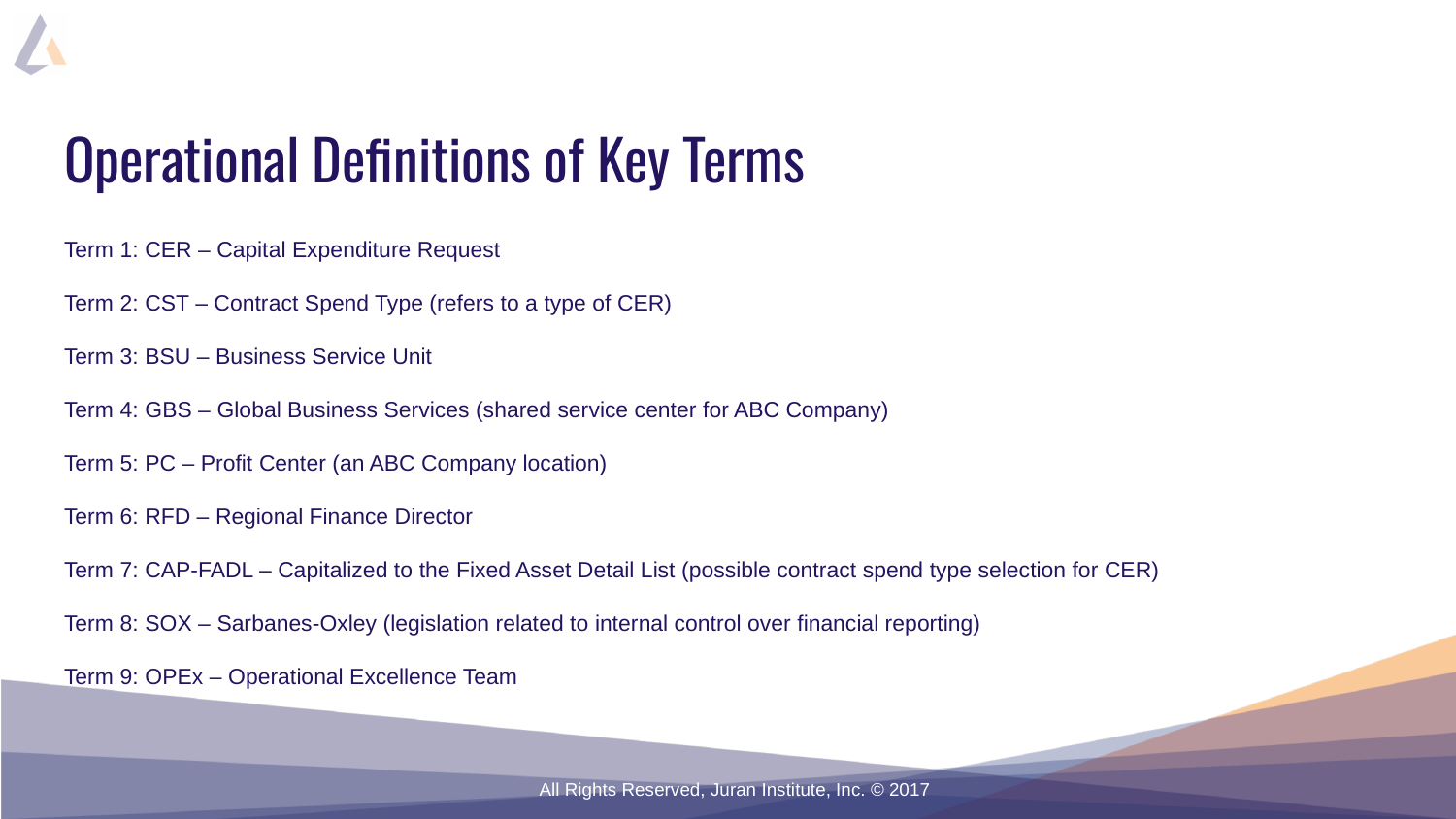

# Operational Definitions of Key Terms

Term 1: CER – Capital Expenditure Request

Term 2: CST – Contract Spend Type (refers to a type of CER)

Term 3: BSU – Business Service Unit

Term 4: GBS – Global Business Services (shared service center for ABC Company)

Term 5: PC – Profit Center (an ABC Company location)

Term 6: RFD – Regional Finance Director

Term 7: CAP-FADL – Capitalized to the Fixed Asset Detail List (possible contract spend type selection for CER)

Term 8: SOX – Sarbanes-Oxley (legislation related to internal control over financial reporting)

Term 9: OPEx – Operational Excellence Team